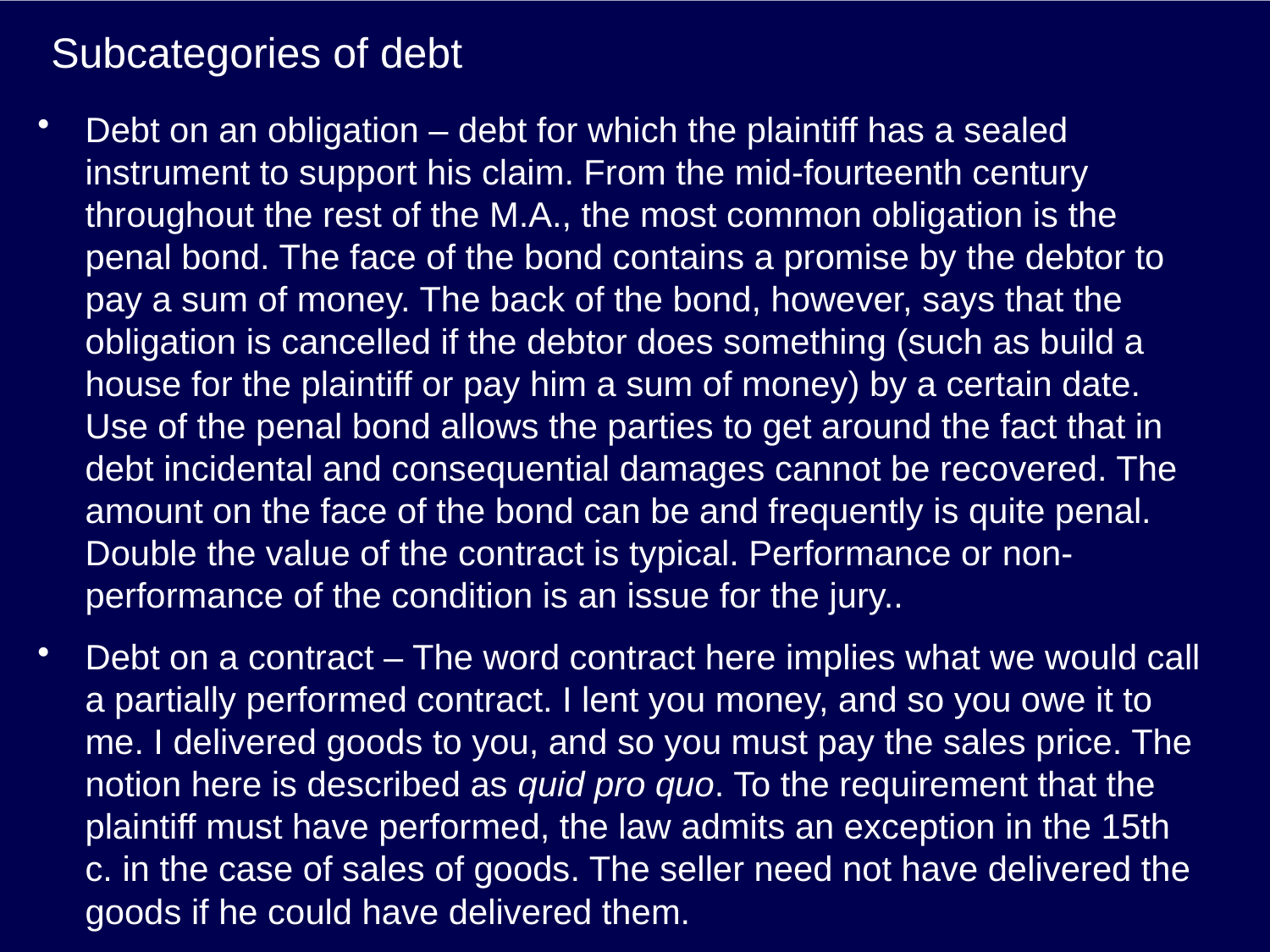

# Subcategories of debt
Debt on an obligation – debt for which the plaintiff has a sealed instrument to support his claim. From the mid-fourteenth century throughout the rest of the M.A., the most common obligation is the penal bond. The face of the bond contains a promise by the debtor to pay a sum of money. The back of the bond, however, says that the obligation is cancelled if the debtor does something (such as build a house for the plaintiff or pay him a sum of money) by a certain date. Use of the penal bond allows the parties to get around the fact that in debt incidental and consequential damages cannot be recovered. The amount on the face of the bond can be and frequently is quite penal. Double the value of the contract is typical. Performance or non-performance of the condition is an issue for the jury..

Debt on a contract – The word contract here implies what we would call a partially performed contract. I lent you money, and so you owe it to me. I delivered goods to you, and so you must pay the sales price. The notion here is described as quid pro quo. To the requirement that the plaintiff must have performed, the law admits an exception in the 15th c. in the case of sales of goods. The seller need not have delivered the goods if he could have delivered them.